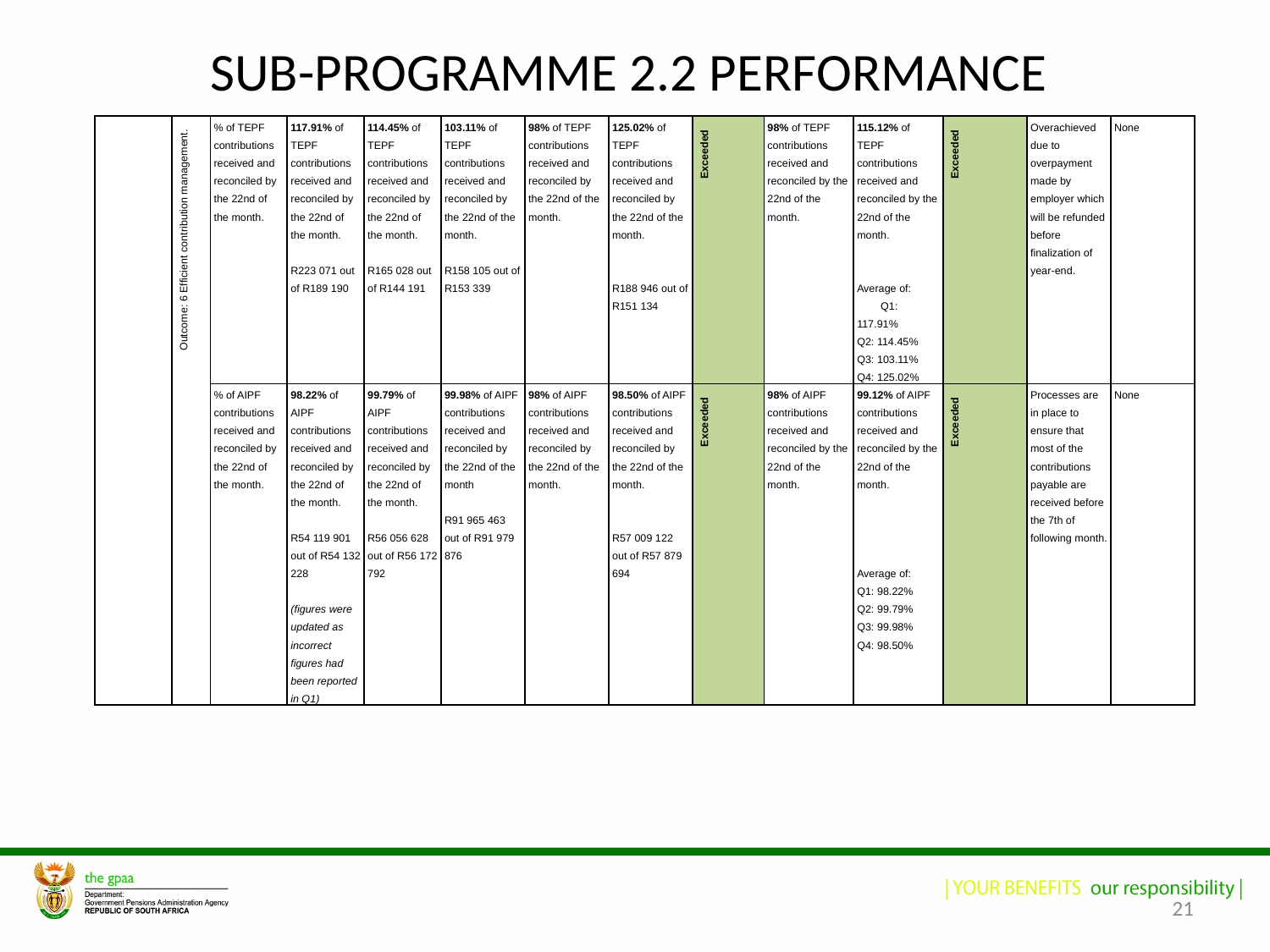

# SUB-PROGRAMME 2.2 PERFORMANCE
|  | Outcome: 6 Efficient contribution management. | % of TEPF contributions received and reconciled by the 22nd of the month. | 117.91% of TEPF contributions received and reconciled by the 22nd of the month.   R223 071 out of R189 190 | 114.45% of TEPF contributions received and reconciled by the 22nd of the month.   R165 028 out of R144 191 | 103.11% of TEPF contributions received and reconciled by the 22nd of the month.   R158 105 out of R153 339 | 98% of TEPF contributions received and reconciled by the 22nd of the month. | 125.02% of TEPF contributions received and reconciled by the 22nd of the month.     R188 946 out of R151 134 | Exceeded | 98% of TEPF contributions received and reconciled by the 22nd of the month. | 115.12% of TEPF contributions received and reconciled by the 22nd of the month.     Average of: Q1: 117.91% Q2: 114.45% Q3: 103.11% Q4: 125.02% | Exceeded | Overachieved due to overpayment made by employer which will be refunded before finalization of year-end. | None |
| --- | --- | --- | --- | --- | --- | --- | --- | --- | --- | --- | --- | --- | --- |
|  |  | % of AIPF contributions received and reconciled by the 22nd of the month. | 98.22% of AIPF contributions received and reconciled by the 22nd of the month.   R54 119 901 out of R54 132 228   (figures were updated as incorrect figures had been reported in Q1) | 99.79% of AIPF contributions received and reconciled by the 22nd of the month.   R56 056 628 out of R56 172 792 | 99.98% of AIPF contributions received and reconciled by the 22nd of the month   R91 965 463 out of R91 979 876 | 98% of AIPF contributions received and reconciled by the 22nd of the month. | 98.50% of AIPF contributions received and reconciled by the 22nd of the month.     R57 009 122 out of R57 879 694 | Exceeded | 98% of AIPF contributions received and reconciled by the 22nd of the month. | 99.12% of AIPF contributions received and reconciled by the 22nd of the month.         Average of: Q1: 98.22% Q2: 99.79% Q3: 99.98% Q4: 98.50% | Exceeded | Processes are in place to ensure that most of the contributions payable are received before the 7th of following month. | None |
21